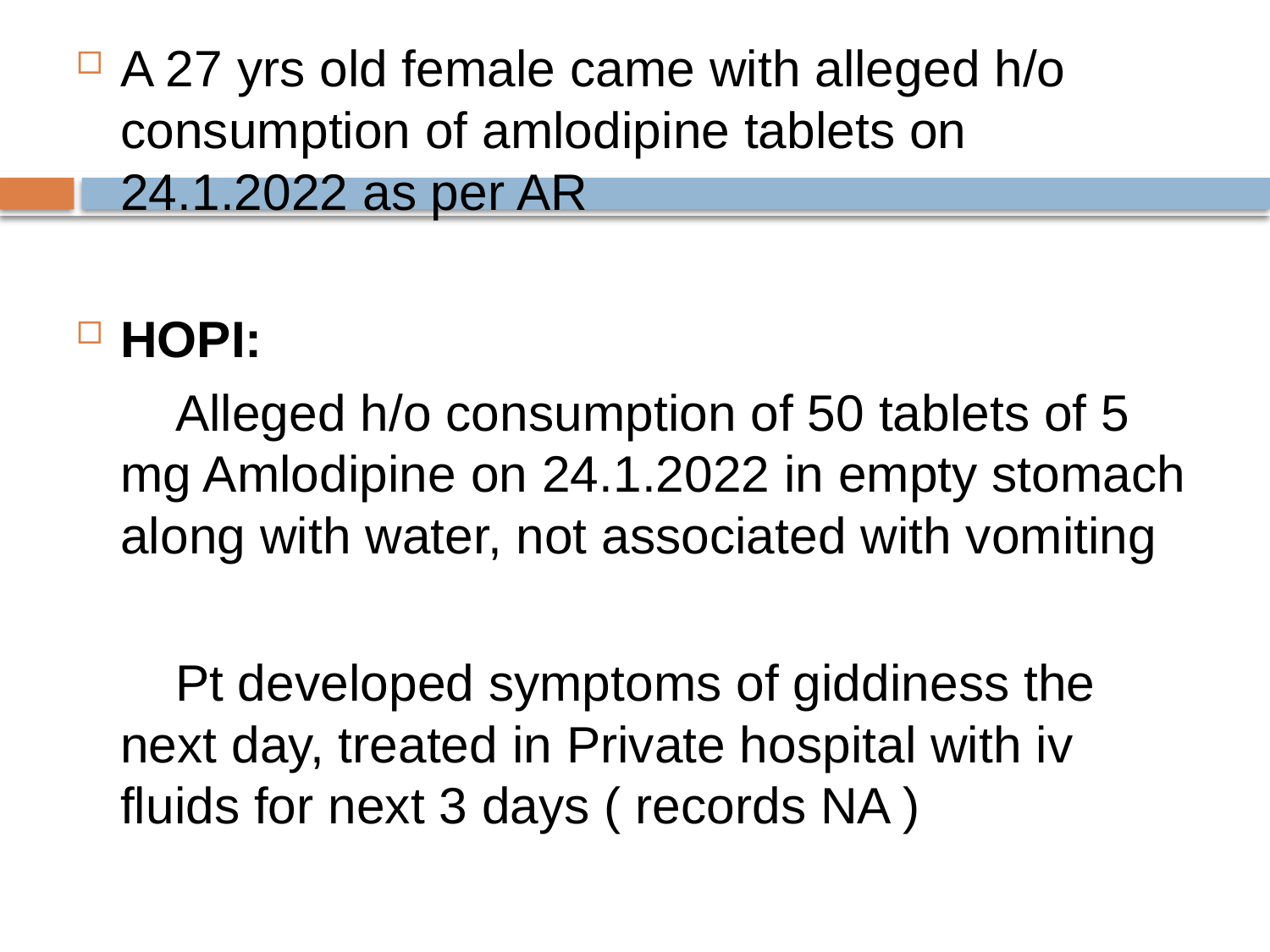

A 27 yrs old female came with alleged h/o consumption of amlodipine tablets on 24.1.2022 as per AR

HOPI:
       Alleged h/o consumption of 50 tablets of 5 mg Amlodipine on 24.1.2022 in empty stomach along with water, not associated with vomiting

       Pt developed symptoms of giddiness the next day, treated in Private hospital with iv fluids for next 3 days ( records NA )